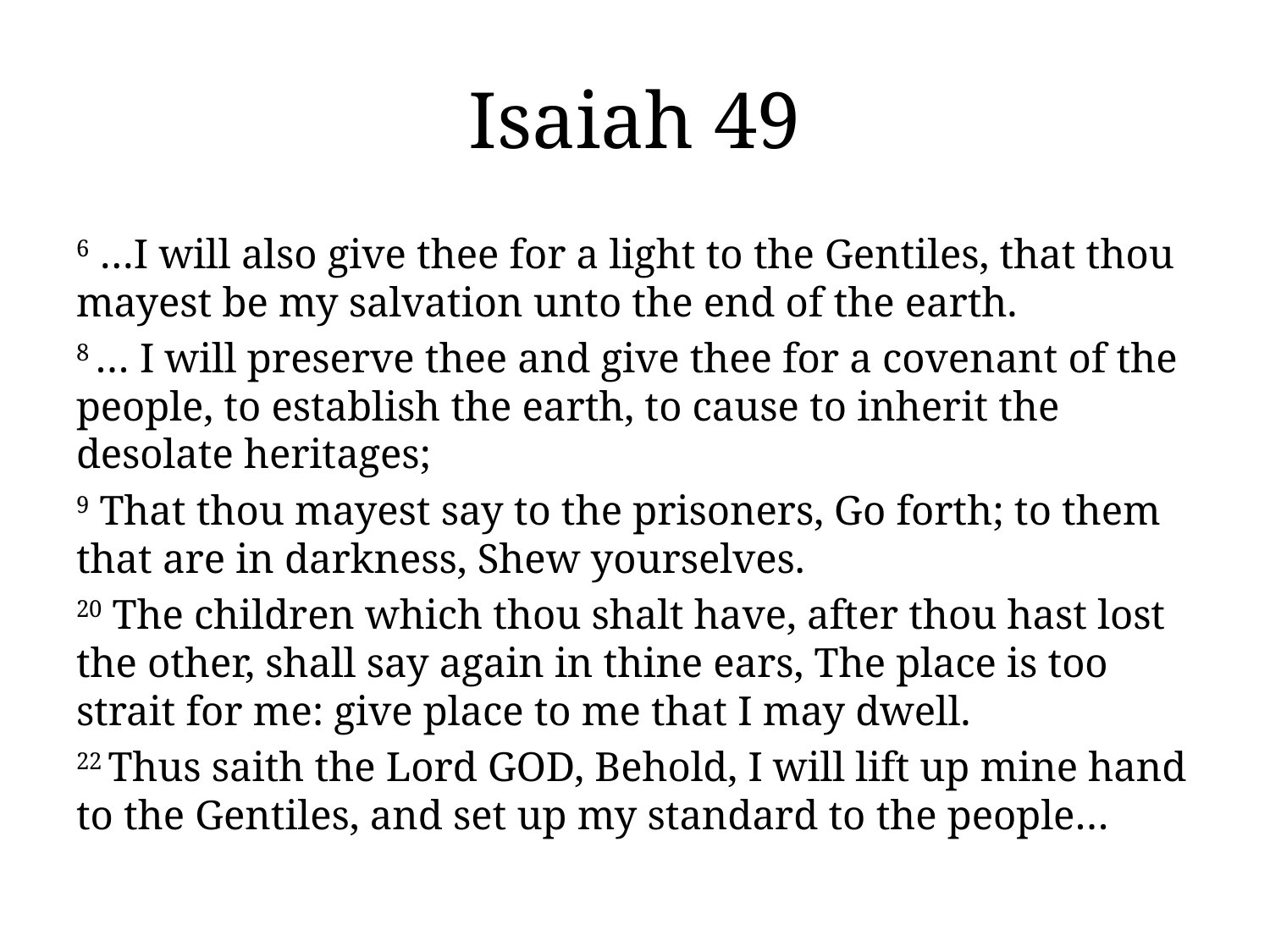

# Isaiah 49
6 …I will also give thee for a light to the Gentiles, that thou mayest be my salvation unto the end of the earth.
8 … I will preserve thee and give thee for a covenant of the people, to establish the earth, to cause to inherit the desolate heritages;
9 That thou mayest say to the prisoners, Go forth; to them that are in darkness, Shew yourselves.
20 The children which thou shalt have, after thou hast lost the other, shall say again in thine ears, The place is too strait for me: give place to me that I may dwell.
22 Thus saith the Lord GOD, Behold, I will lift up mine hand to the Gentiles, and set up my standard to the people…